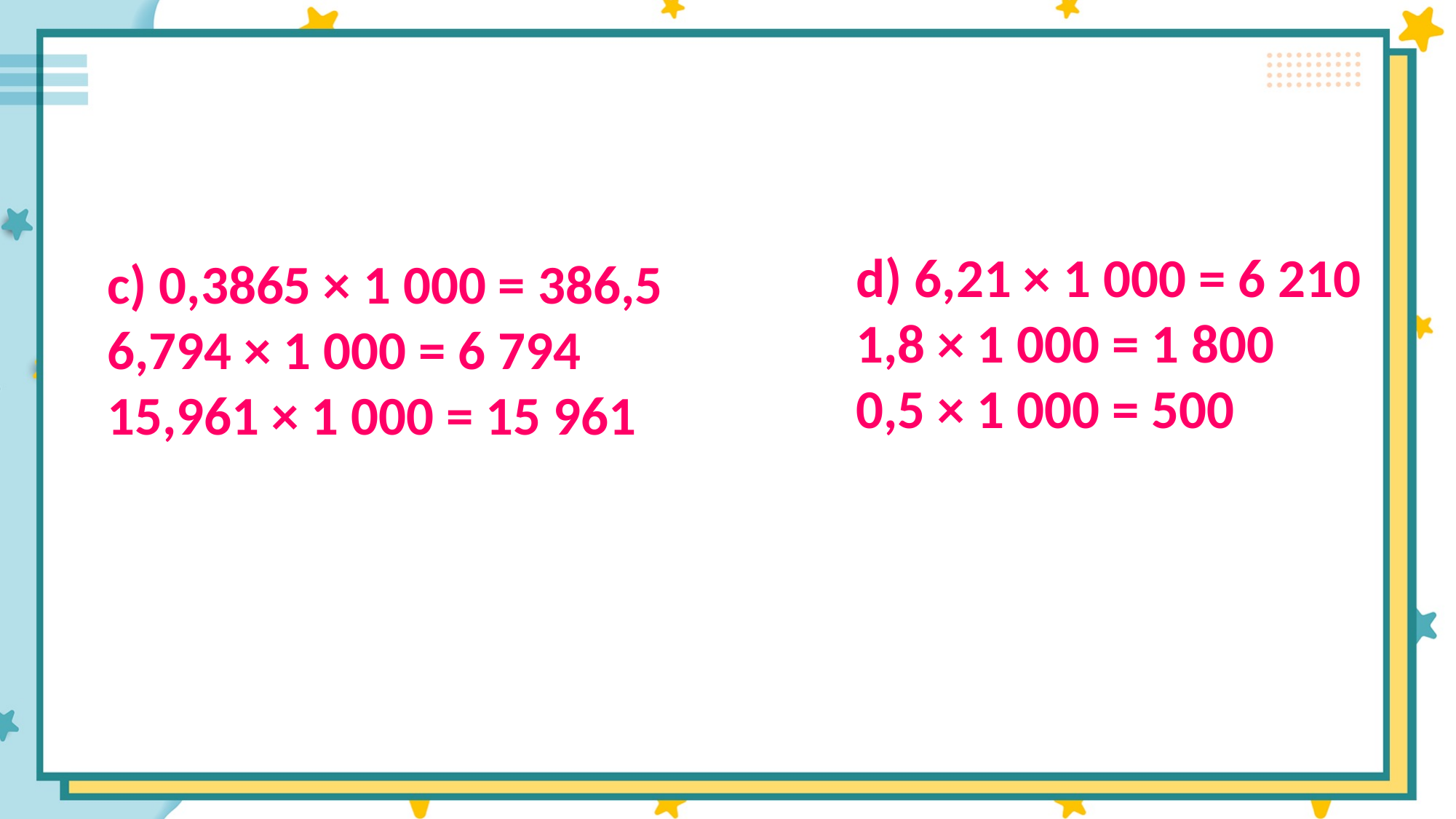

d) 6,21 × 1 000 = 6 210
1,8 × 1 000 = 1 800
0,5 × 1 000 = 500
c) 0,3865 × 1 000 = 386,5
6,794 × 1 000 = 6 794
15,961 × 1 000 = 15 961